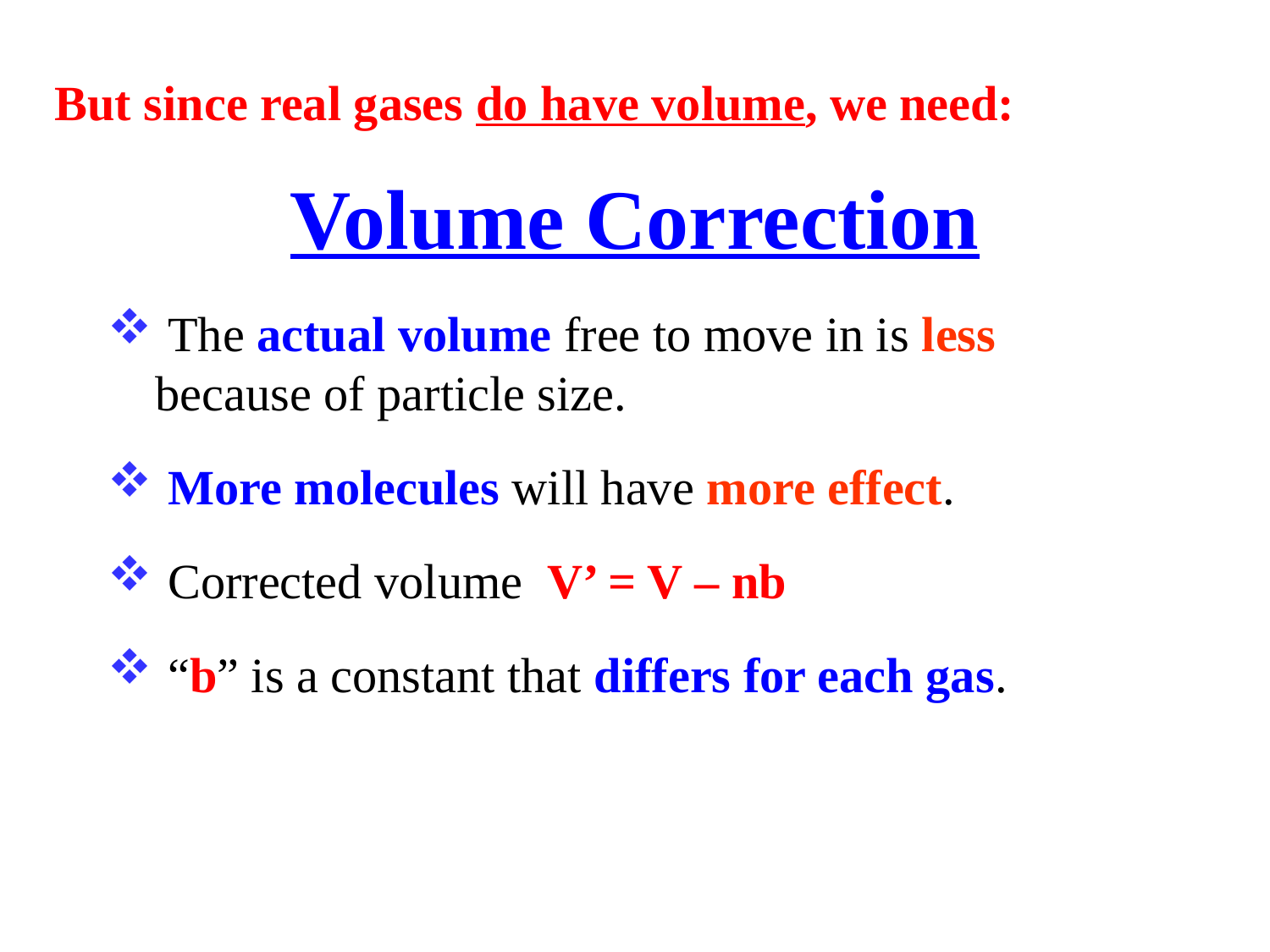

But since real gases do have volume, we need:
Volume Correction
 The actual volume free to move in is less because of particle size.

 More molecules will have more effect.

 Corrected volume  V’ = V – nb

 “b” is a constant that differs for each gas.